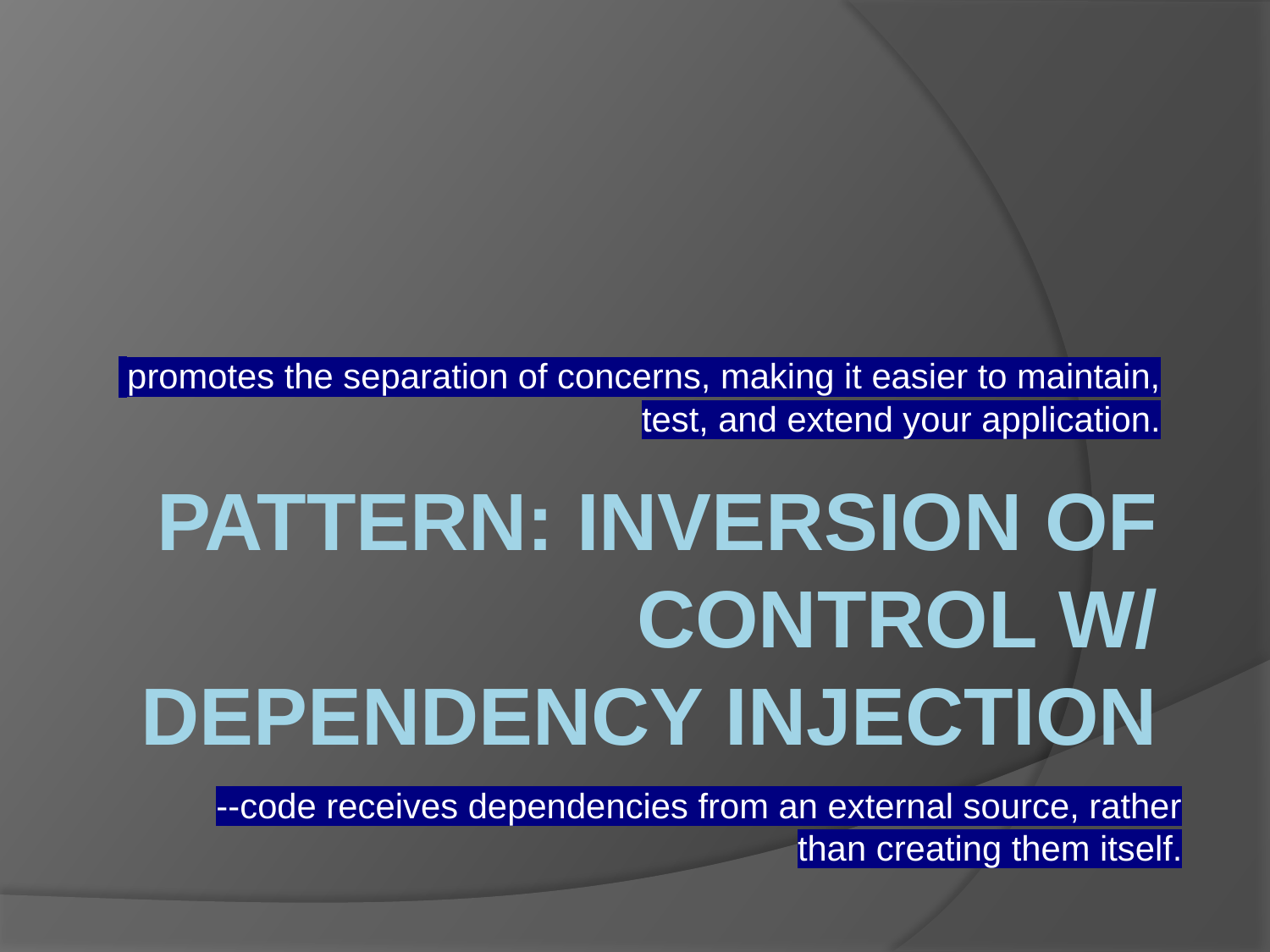

promotes the separation of concerns, making it easier to maintain, test, and extend your application.
# Pattern: Inversion of Control w/ Dependency Injection
--code receives dependencies from an external source, rather than creating them itself.